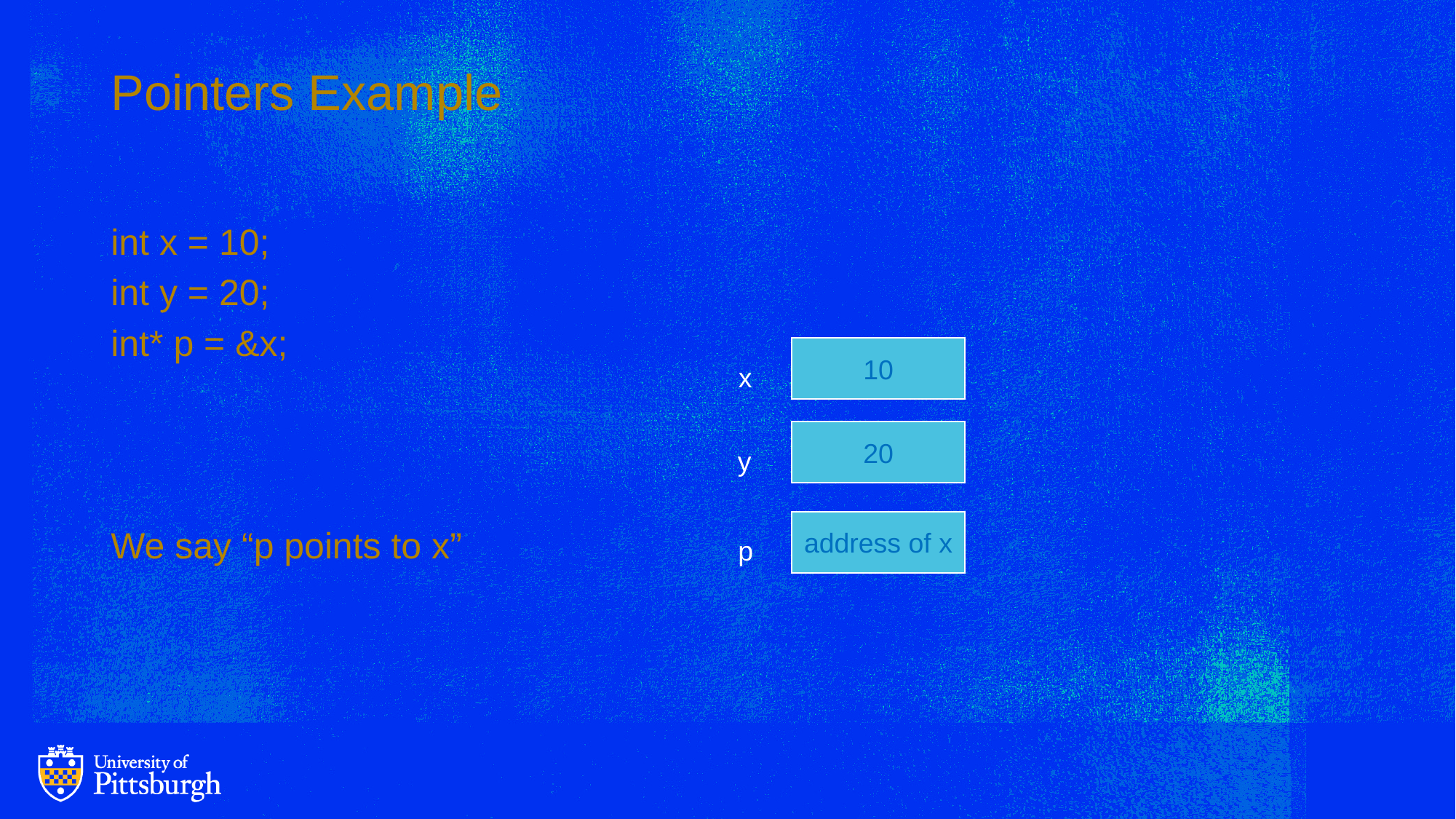

# Pointers Example
int x = 10;
int y = 20;
int* p = &x;

We say “p points to x”
10
x
20
y
address of x
p